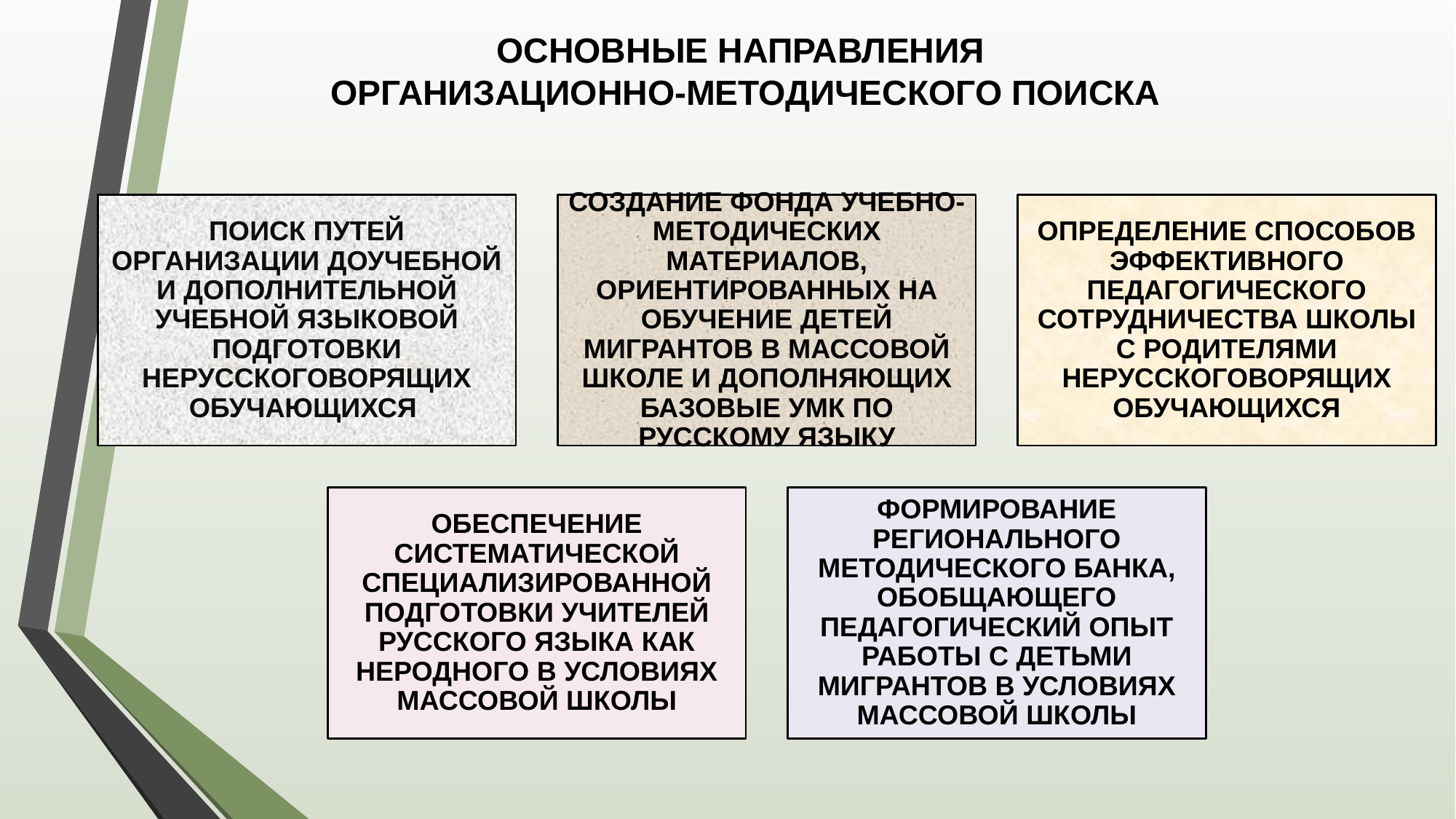

# ОСНОВНЫЕ НАПРАВЛЕНИЯ ОРГАНИЗАЦИОННО-МЕТОДИЧЕСКОГО ПОИСКА
ПОИСК ПУТЕЙ ОРГАНИЗАЦИИ ДОУЧЕБНОЙ И ДОПОЛНИТЕЛЬНОЙ УЧЕБНОЙ ЯЗЫКОВОЙ ПОДГОТОВКИ НЕРУССКОГОВОРЯЩИХ ОБУЧАЮЩИХСЯ
СОЗДАНИЕ ФОНДА УЧЕБНО-МЕТОДИЧЕСКИХ МАТЕРИАЛОВ, ОРИЕНТИРОВАННЫХ НА ОБУЧЕНИЕ ДЕТЕЙ МИГРАНТОВ В МАССОВОЙ ШКОЛЕ И ДОПОЛНЯЮЩИХ БАЗОВЫЕ УМК ПО РУССКОМУ ЯЗЫКУ
ОПРЕДЕЛЕНИЕ СПОСОБОВ ЭФФЕКТИВНОГО ПЕДАГОГИЧЕСКОГО СОТРУДНИЧЕСТВА ШКОЛЫ С РОДИТЕЛЯМИ НЕРУССКОГОВОРЯЩИХ ОБУЧАЮЩИХСЯ
ОБЕСПЕЧЕНИЕ СИСТЕМАТИЧЕСКОЙ СПЕЦИАЛИЗИРОВАННОЙ ПОДГОТОВКИ УЧИТЕЛЕЙ РУССКОГО ЯЗЫКА КАК НЕРОДНОГО В УСЛОВИЯХ МАССОВОЙ ШКОЛЫ
ФОРМИРОВАНИЕ РЕГИОНАЛЬНОГО МЕТОДИЧЕСКОГО БАНКА, ОБОБЩАЮЩЕГО ПЕДАГОГИЧЕСКИЙ ОПЫТ РАБОТЫ С ДЕТЬМИ МИГРАНТОВ В УСЛОВИЯХ МАССОВОЙ ШКОЛЫ